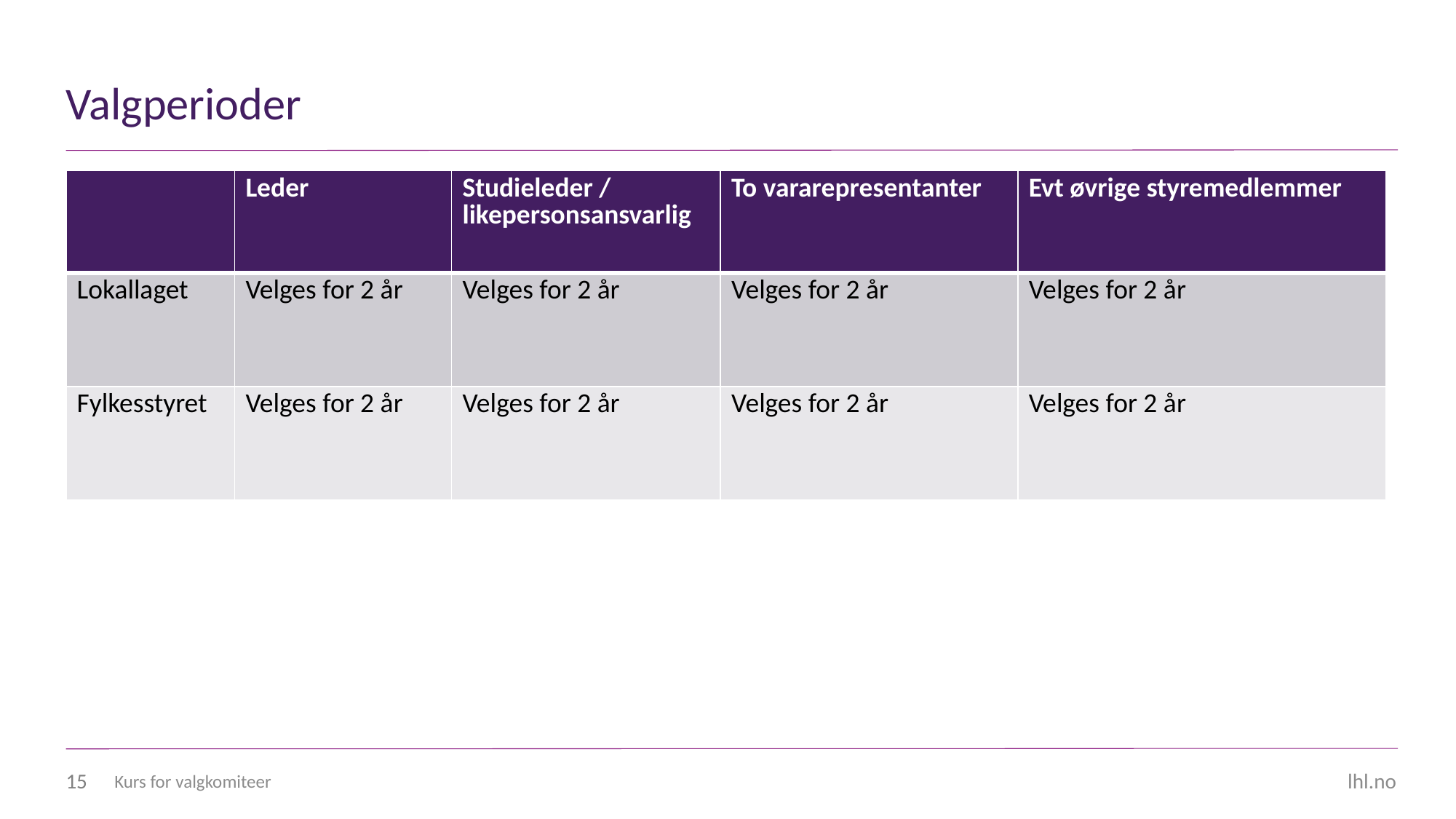

# Valgperioder
|  | Leder | Studieleder / likepersonsansvarlig | To vararepresentanter | Evt øvrige styremedlemmer |
| --- | --- | --- | --- | --- |
| Lokallaget | Velges for 2 år | Velges for 2 år | Velges for 2 år | Velges for 2 år |
| Fylkesstyret | Velges for 2 år | Velges for 2 år | Velges for 2 år | Velges for 2 år |
15
Kurs for valgkomiteer